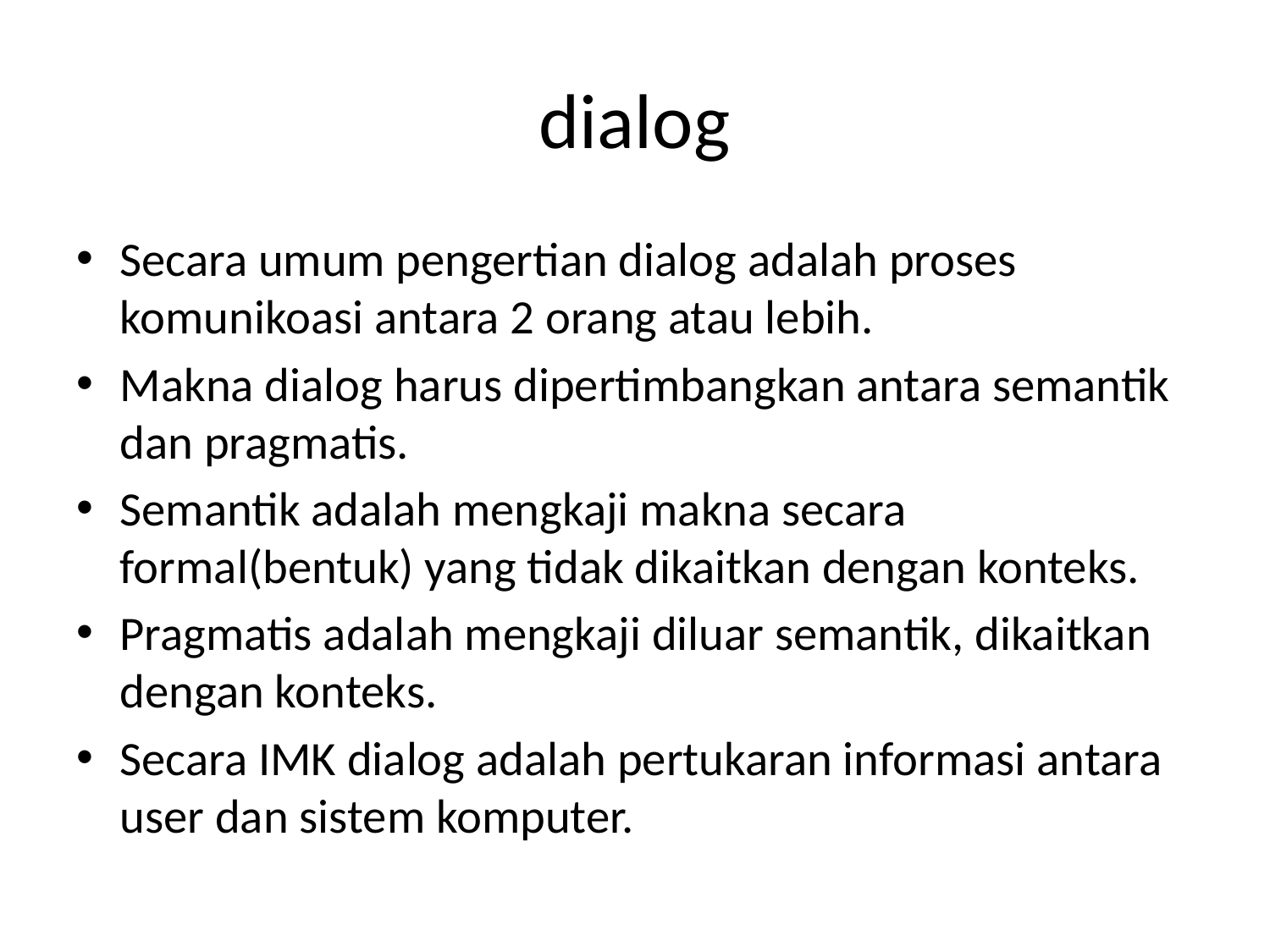

# dialog
Secara umum pengertian dialog adalah proses komunikoasi antara 2 orang atau lebih.
Makna dialog harus dipertimbangkan antara semantik dan pragmatis.
Semantik adalah mengkaji makna secara formal(bentuk) yang tidak dikaitkan dengan konteks.
Pragmatis adalah mengkaji diluar semantik, dikaitkan dengan konteks.
Secara IMK dialog adalah pertukaran informasi antara user dan sistem komputer.